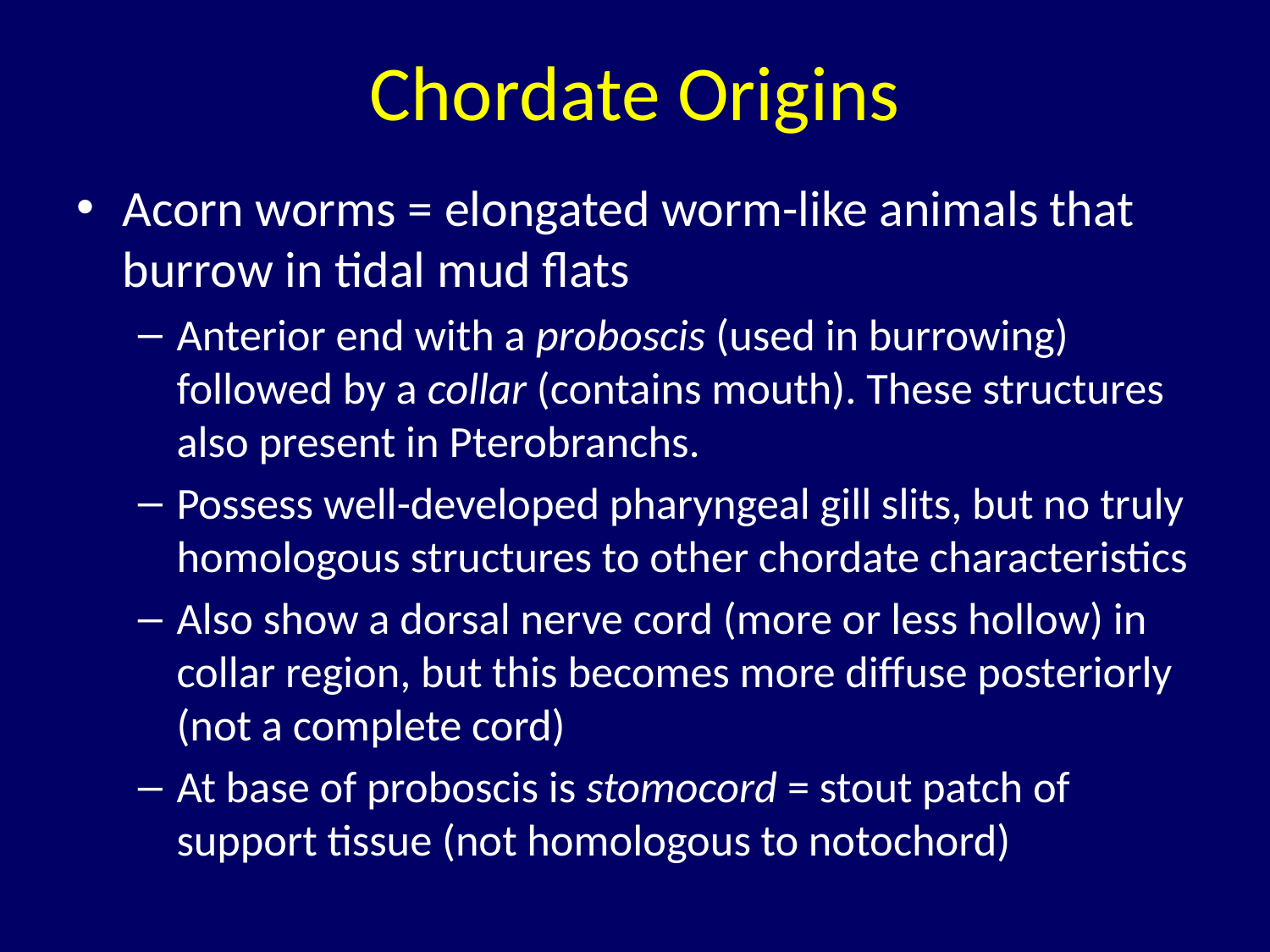

# Chordate Origins
Acorn worms = elongated worm-like animals that burrow in tidal mud flats
Anterior end with a proboscis (used in burrowing) followed by a collar (contains mouth). These structures also present in Pterobranchs.
Possess well-developed pharyngeal gill slits, but no truly homologous structures to other chordate characteristics
Also show a dorsal nerve cord (more or less hollow) in collar region, but this becomes more diffuse posteriorly (not a complete cord)
At base of proboscis is stomocord = stout patch of support tissue (not homologous to notochord)